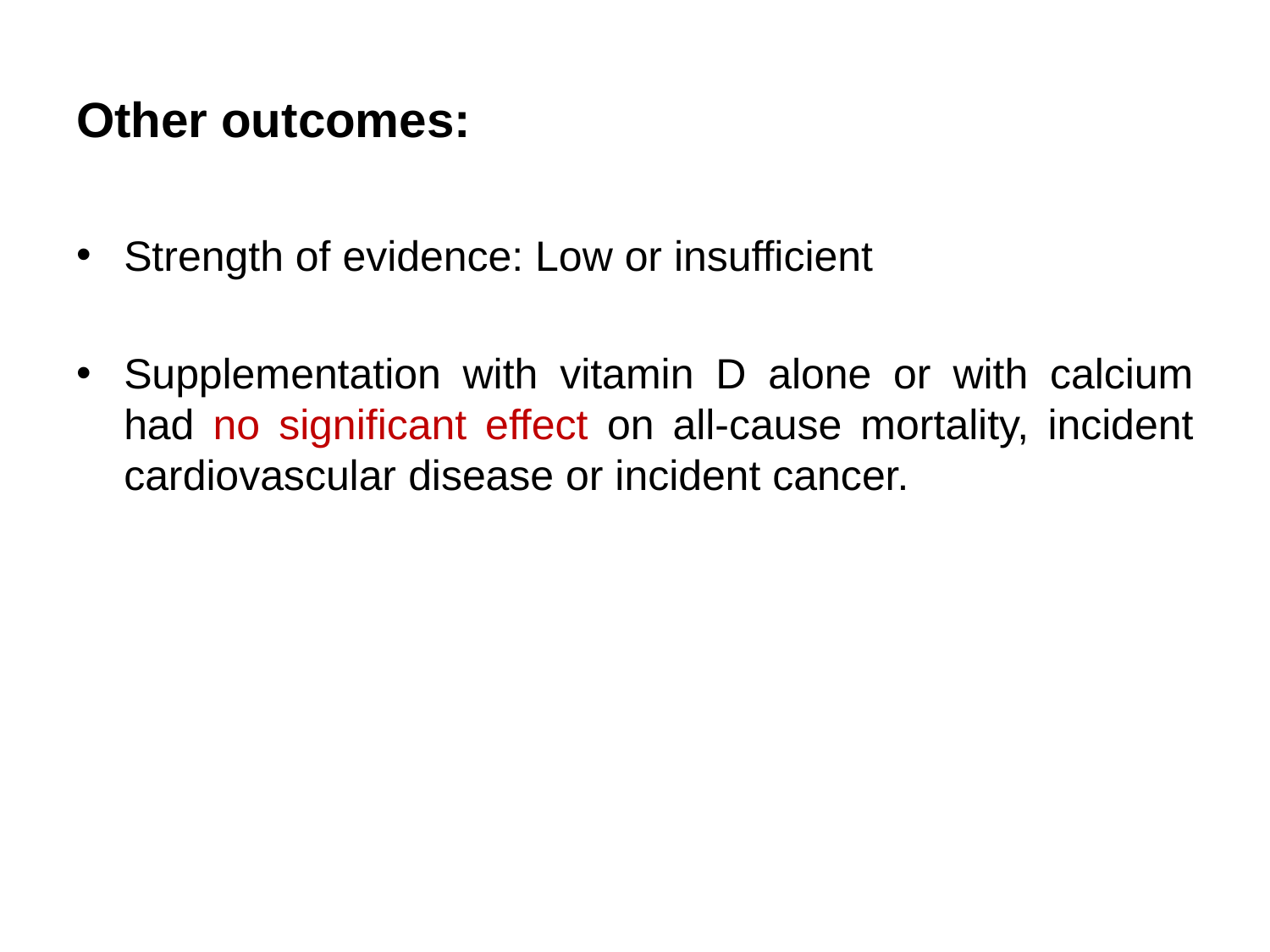

# Other outcomes:
Strength of evidence: Low or insufficient

Supplementation with vitamin D alone or with calcium had no significant effect on all-cause mortality, incident cardiovascular disease or incident cancer.